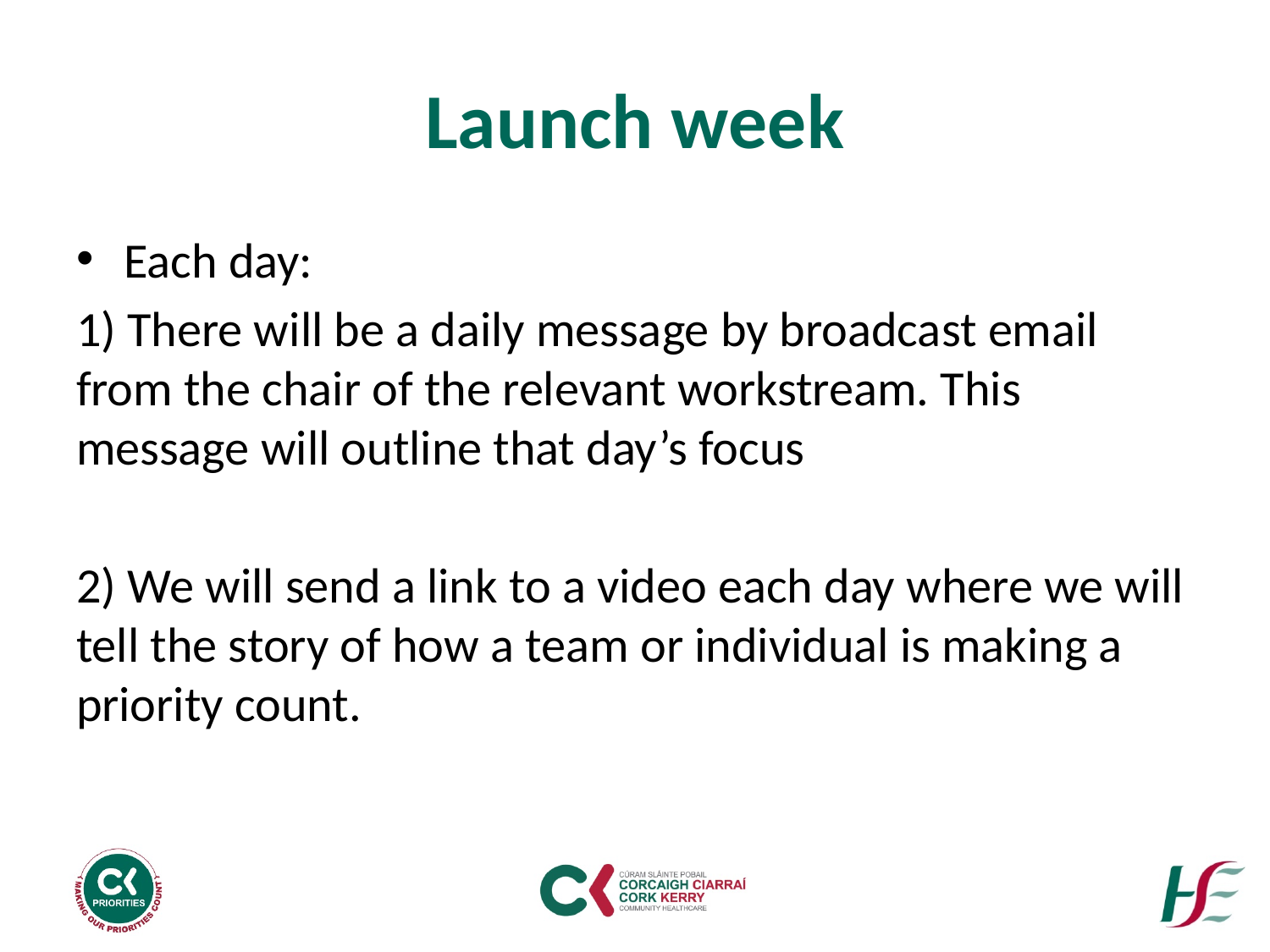

# Launch week
Each day:
1) There will be a daily message by broadcast email from the chair of the relevant workstream. This message will outline that day’s focus

2) We will send a link to a video each day where we will tell the story of how a team or individual is making a priority count.